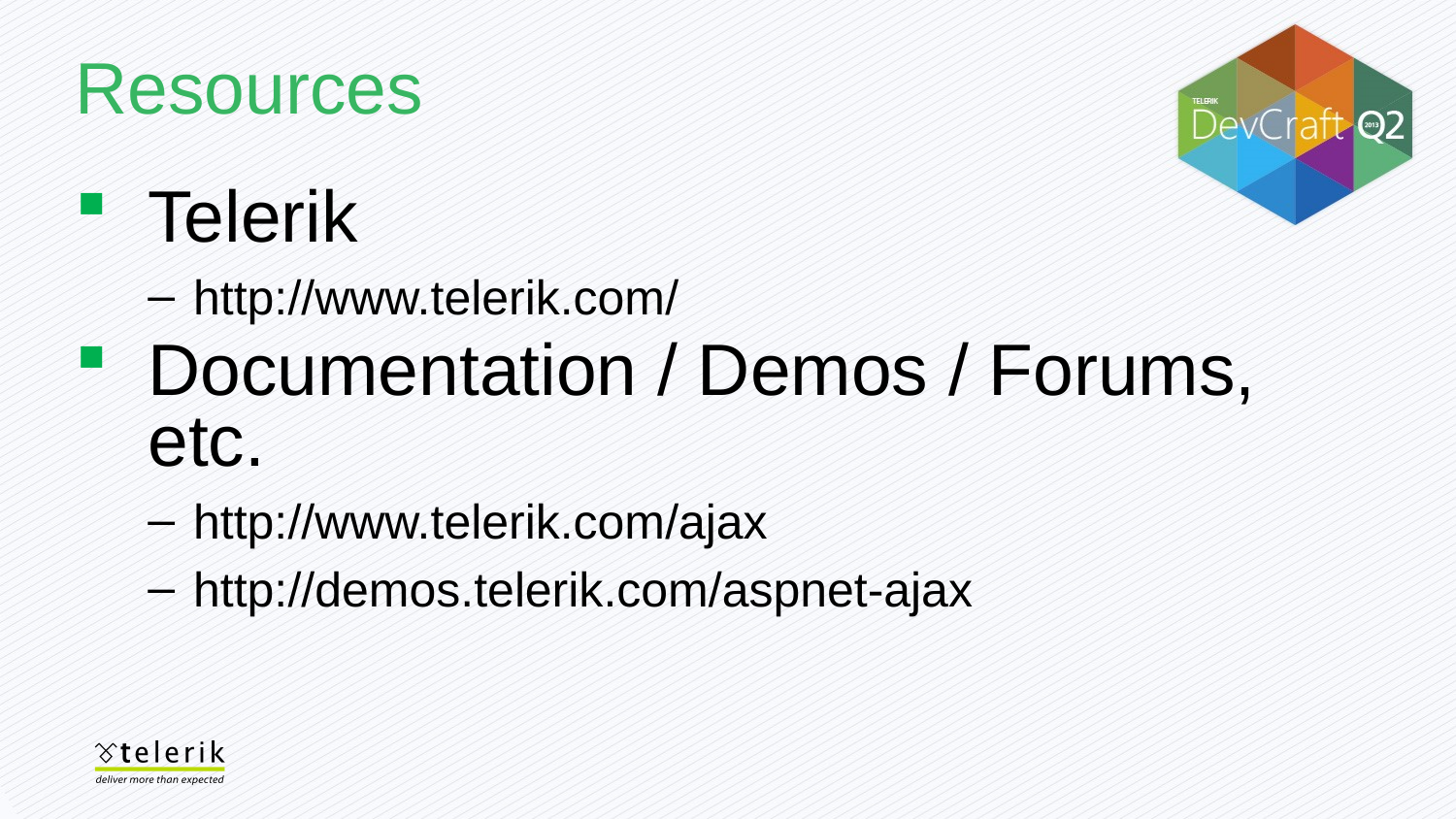

Resources
Telerik
http://www.telerik.com/
Documentation / Demos / Forums, etc.
http://www.telerik.com/ajax
http://demos.telerik.com/aspnet-ajax